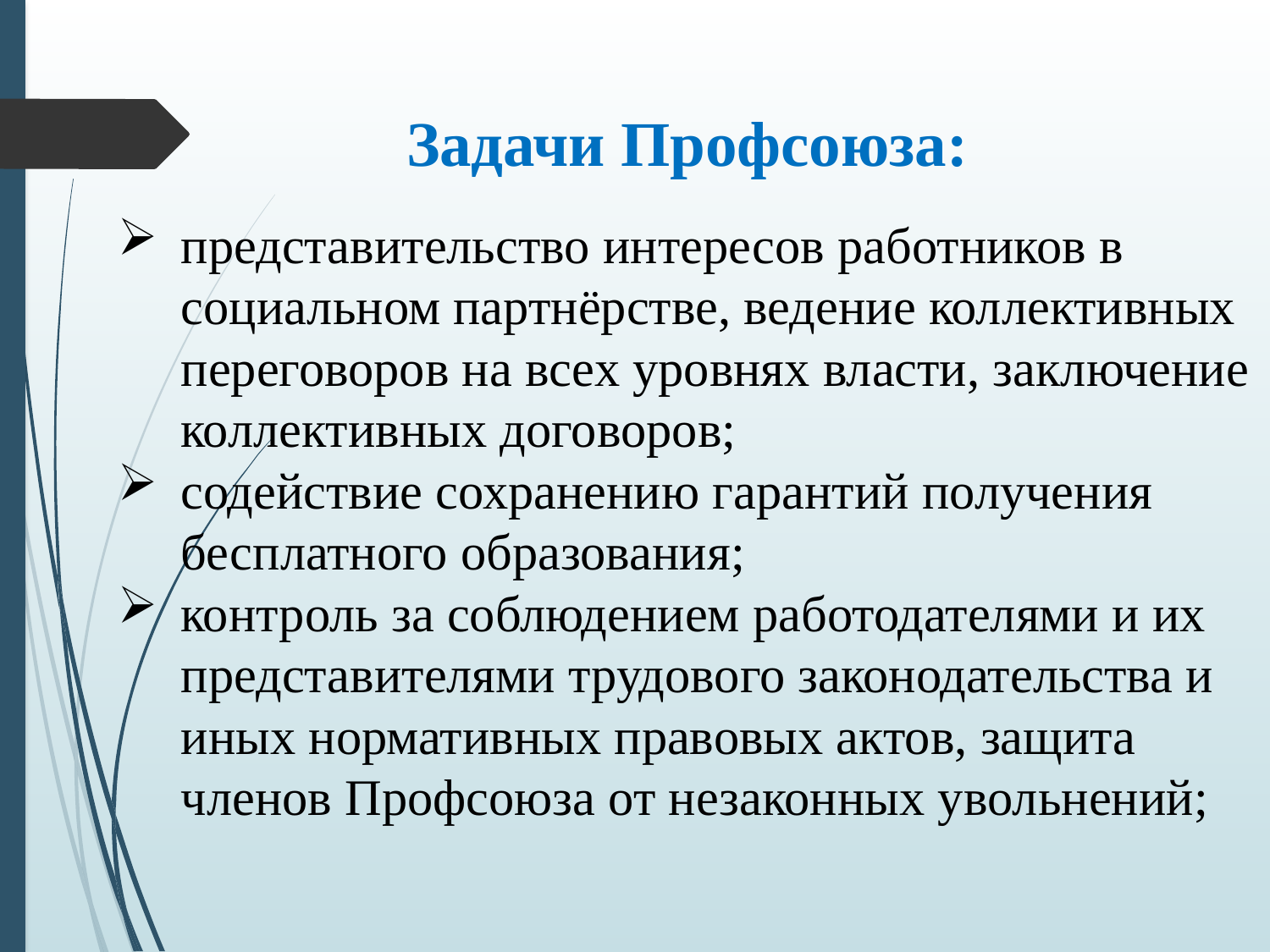

Задачи Профсоюза:

представительство интересов работников в социальном партнёрстве, ведение коллективных переговоров на всех уровнях власти, заключение коллективных договоров;
содействие сохранению гарантий получения бесплатного образования;
контроль за соблюдением работодателями и их представителями трудового законодательства и иных нормативных правовых актов, защита членов Профсоюза от незаконных увольнений;